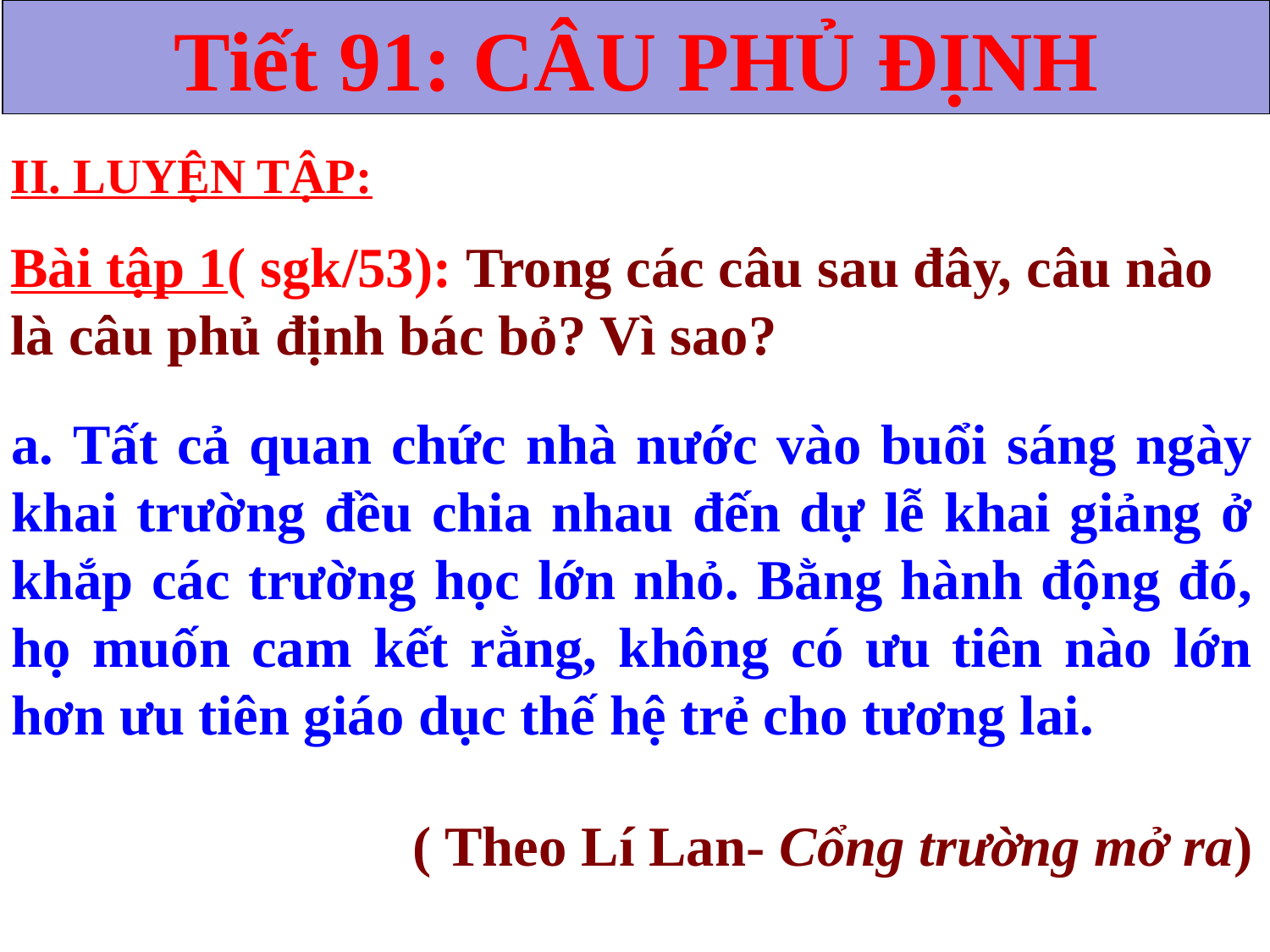

Tiết 91: CÂU PHỦ ĐỊNH
II. LUYỆN TẬP:
Bài tập 1( sgk/53): Trong các câu sau đây, câu nào là câu phủ định bác bỏ? Vì sao?
 Tất cả quan chức nhà nước vào buổi sáng ngày khai trường đều chia nhau đến dự lễ khai giảng ở khắp các trường học lớn nhỏ. Bằng hành động đó, họ muốn cam kết rằng, không có ưu tiên nào lớn hơn ưu tiên giáo dục thế hệ trẻ cho tương lai.
                          ( Theo Lí Lan- Cổng trường mở ra)